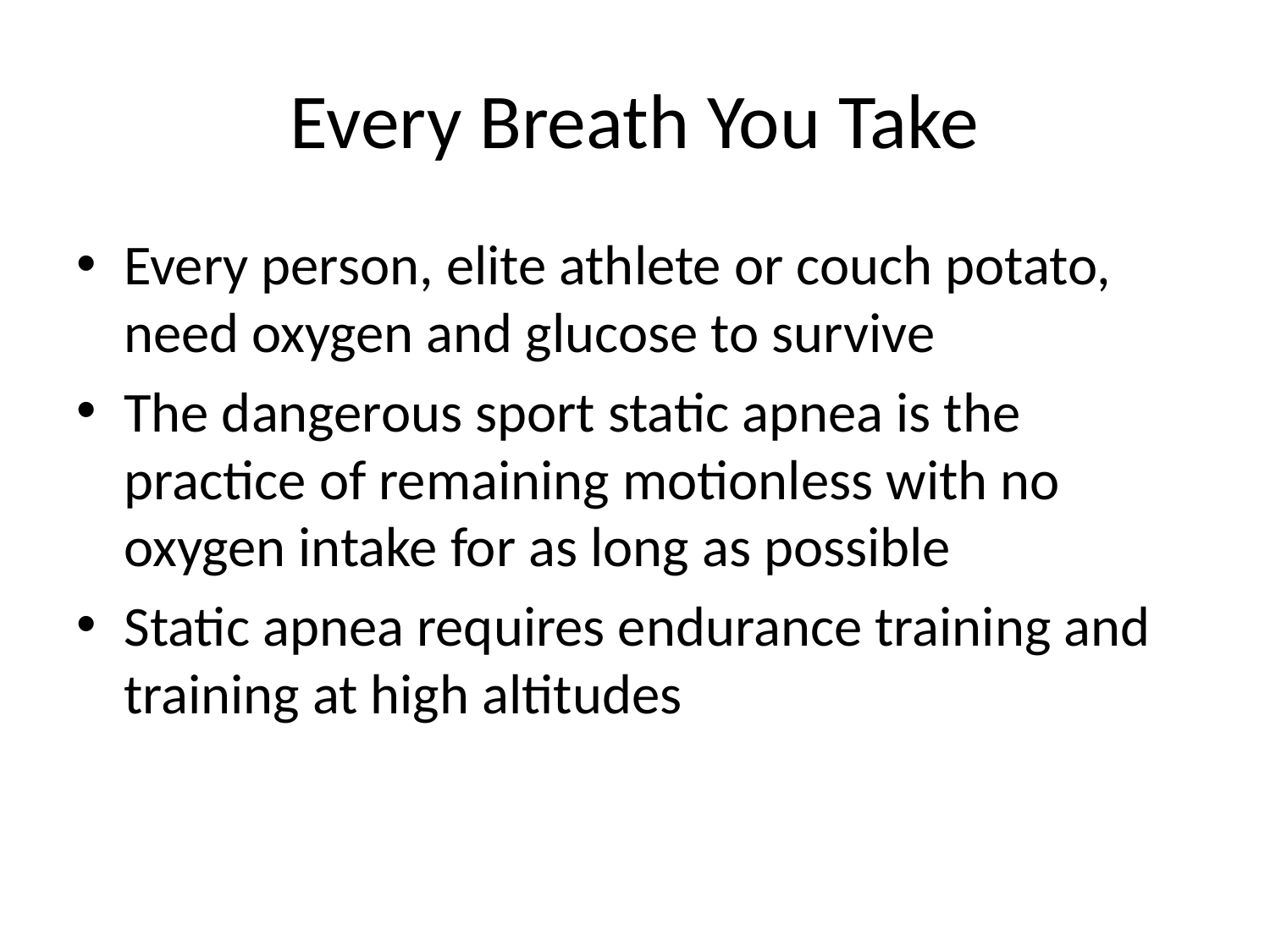

# Every Breath You Take
Every person, elite athlete or couch potato, need oxygen and glucose to survive
The dangerous sport static apnea is the practice of remaining motionless with no oxygen intake for as long as possible
Static apnea requires endurance training and training at high altitudes